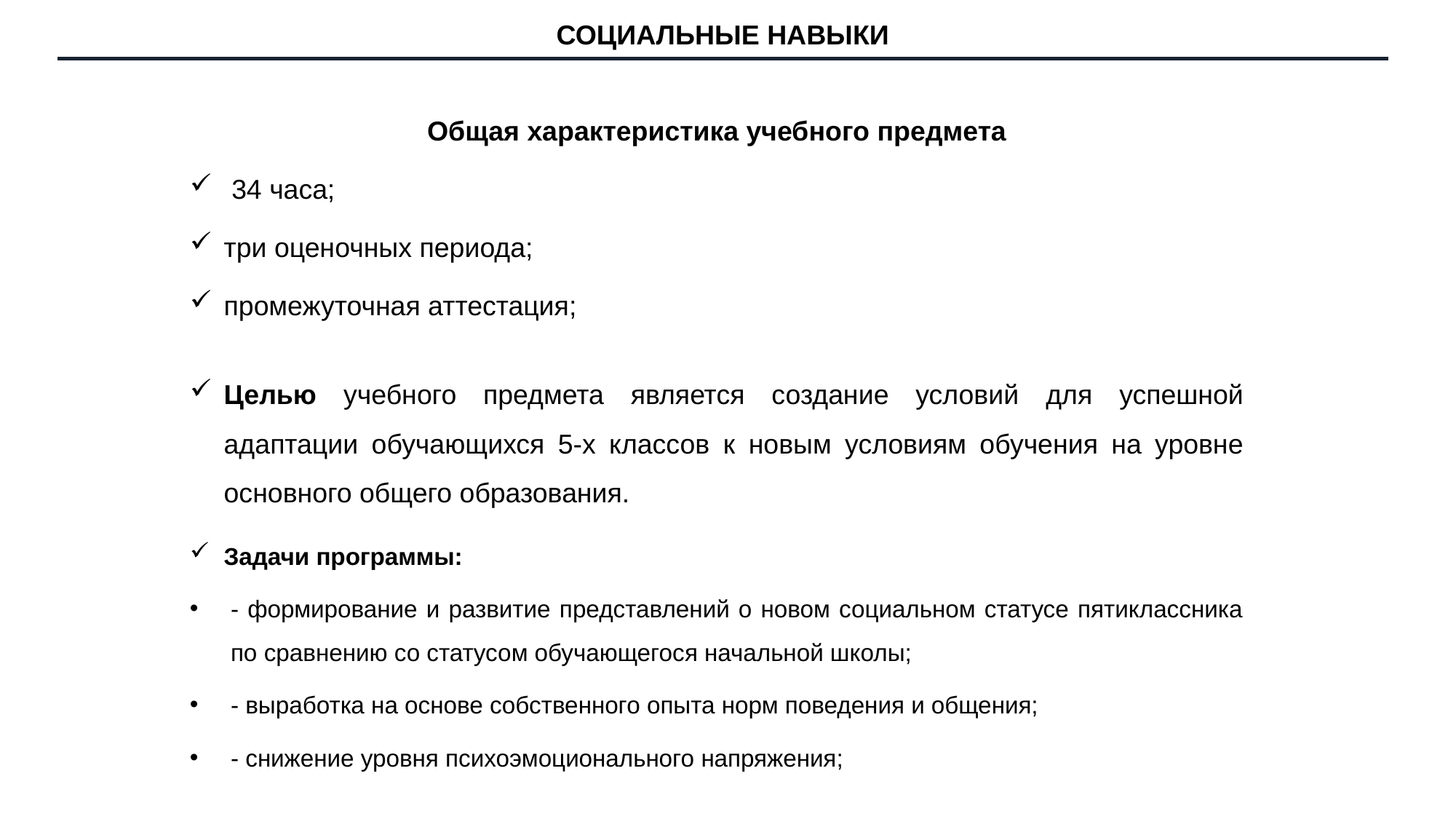

# СОЦИАЛЬНЫЕ НАВЫКИ

Общая характеристика учебного предмета
 34 часа;
три оценочных периода;
промежуточная аттестация;

Целью учебного предмета является создание условий для успешной адаптации обучающихся 5-х классов к новым условиям обучения на уровне основного общего образования.

Задачи программы:
- формирование и развитие представлений о новом социальном статусе пятиклассника по сравнению со статусом обучающегося начальной школы;
- выработка на основе собственного опыта норм поведения и общения;
- снижение уровня психоэмоционального напряжения;